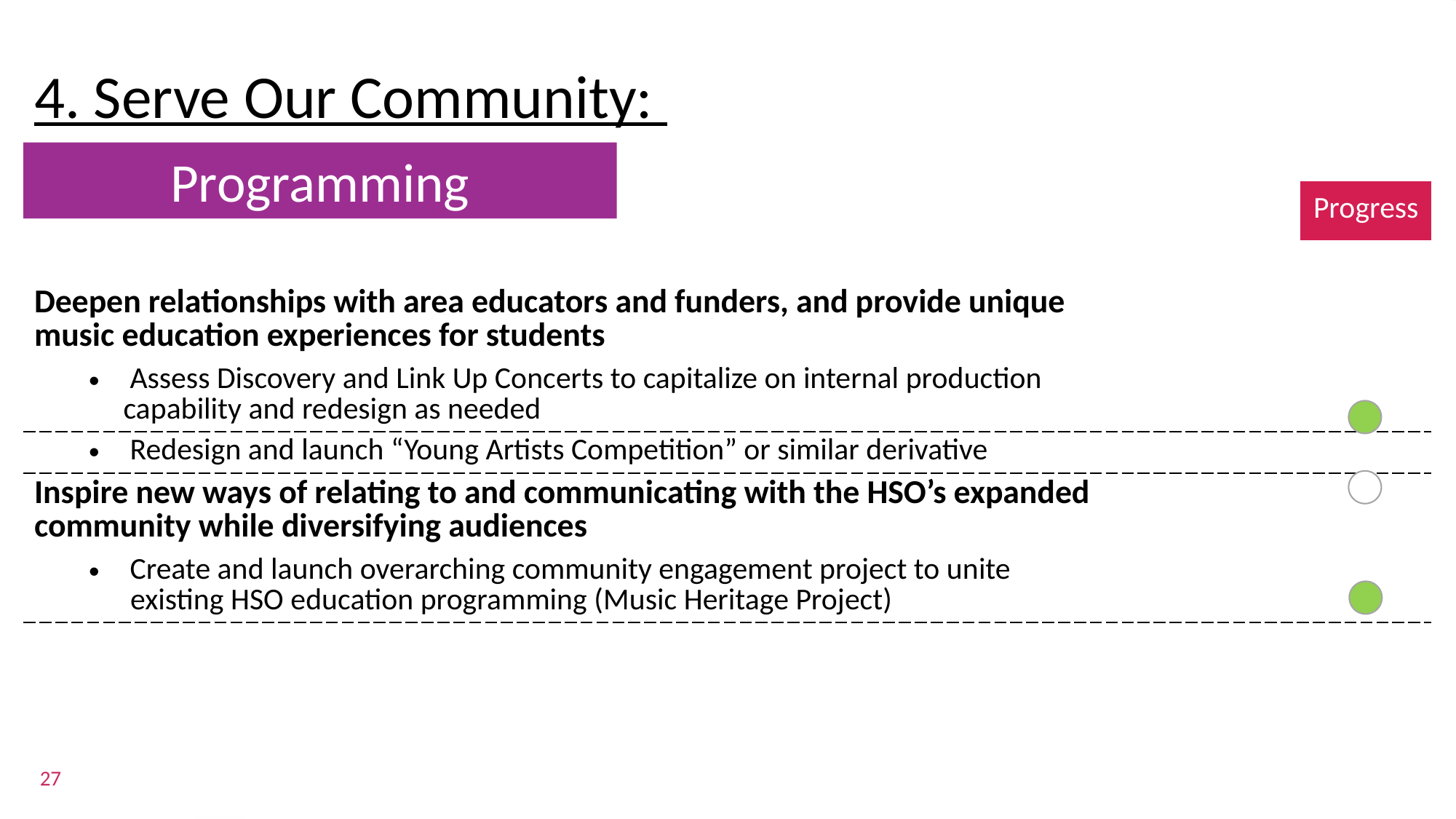

# 4. Serve Our Community:
Programming
|  | Progress |
| --- | --- |
| Deepen relationships with area educators and funders, and provide unique music education experiences for students |  |
| Assess Discovery and Link Up Concerts to capitalize on internal production capability and redesign as needed |  |
| Redesign and launch “Young Artists Competition” or similar derivative |  |
| Inspire new ways of relating to and communicating with the HSO’s expanded community while diversifying audiences |  |
| Create and launch overarching community engagement project to unite existing HSO education programming (Music Heritage Project) |  |